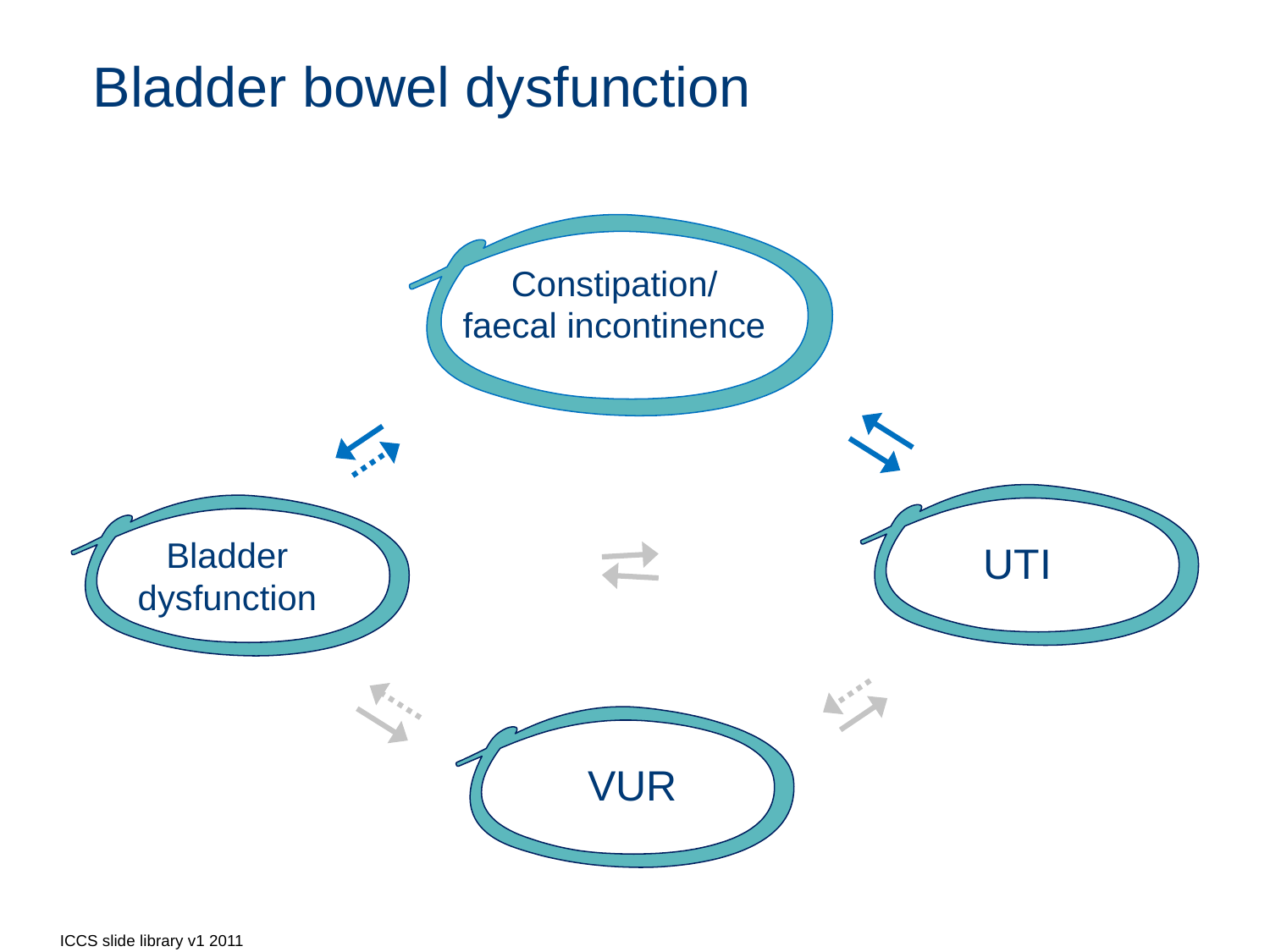

Bladder bowel dysfunction

Constipation/
faecal incontinence

UTI

Bladder
dysfunction

VUR

ICCS slide library v1 2011